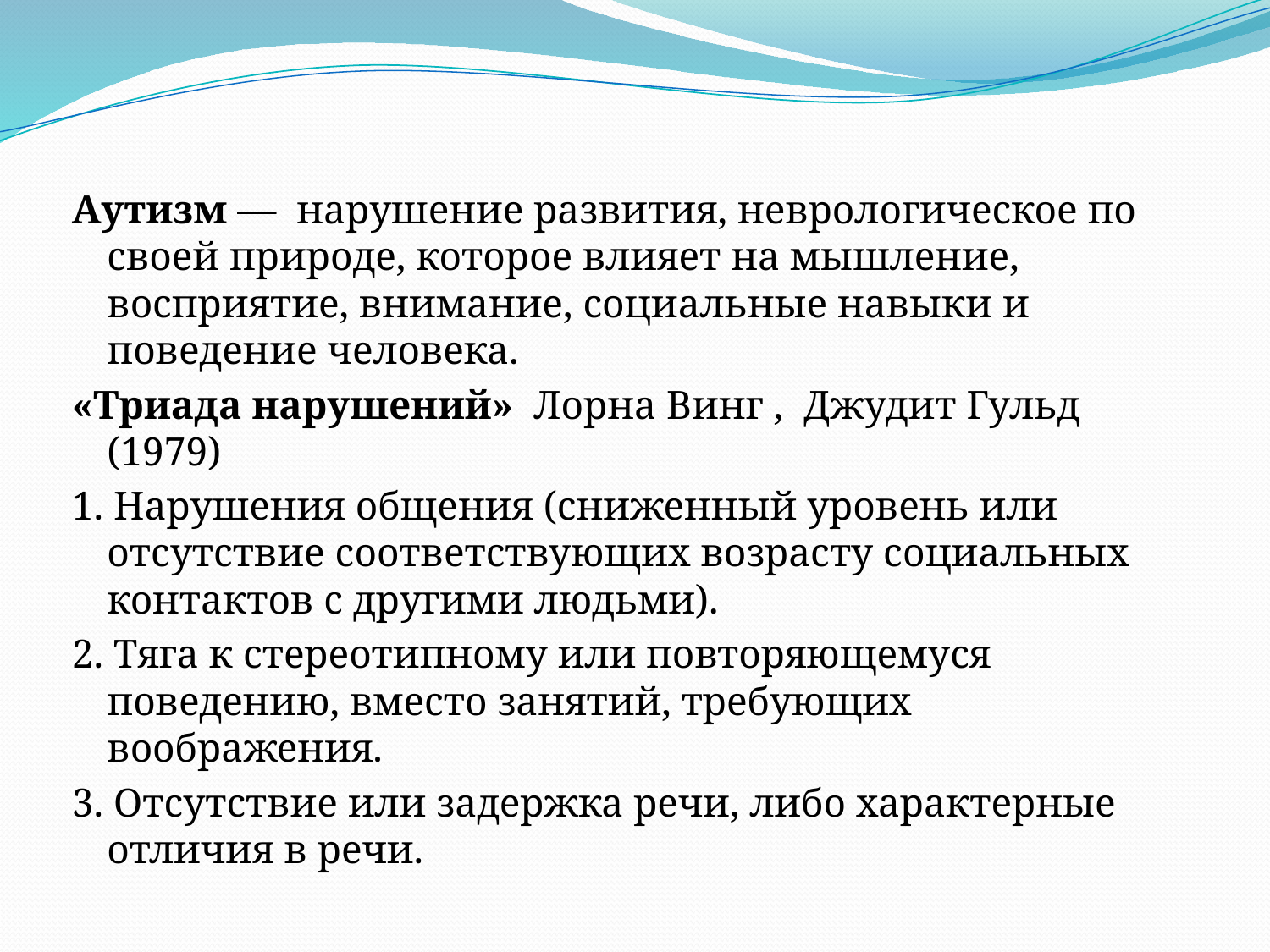

Аутизм —  нарушение развития, неврологическое по своей природе, которое влияет на мышление, восприятие, внимание, социальные навыки и поведение человека.
«Триада нарушений»  Лорна Винг ,  Джудит Гульд (1979)
1. Нарушения общения (сниженный уровень или отсутствие соответствующих возрасту социальных контактов с другими людьми).
2. Тяга к стереотипному или повторяющемуся поведению, вместо занятий, требующих воображения.
3. Отсутствие или задержка речи, либо характерные отличия в речи.